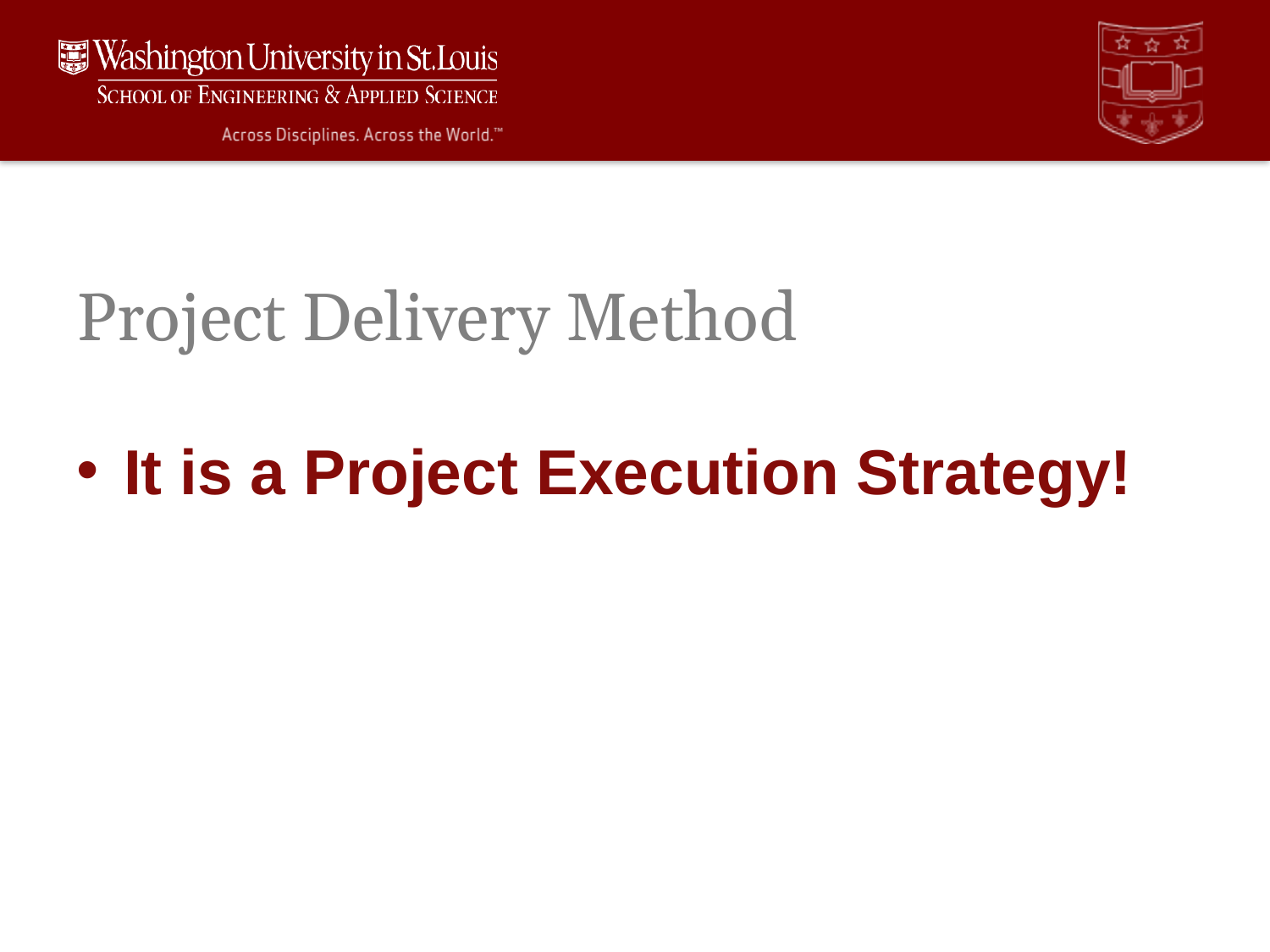

# Project Delivery Method
It is a Project Execution Strategy!